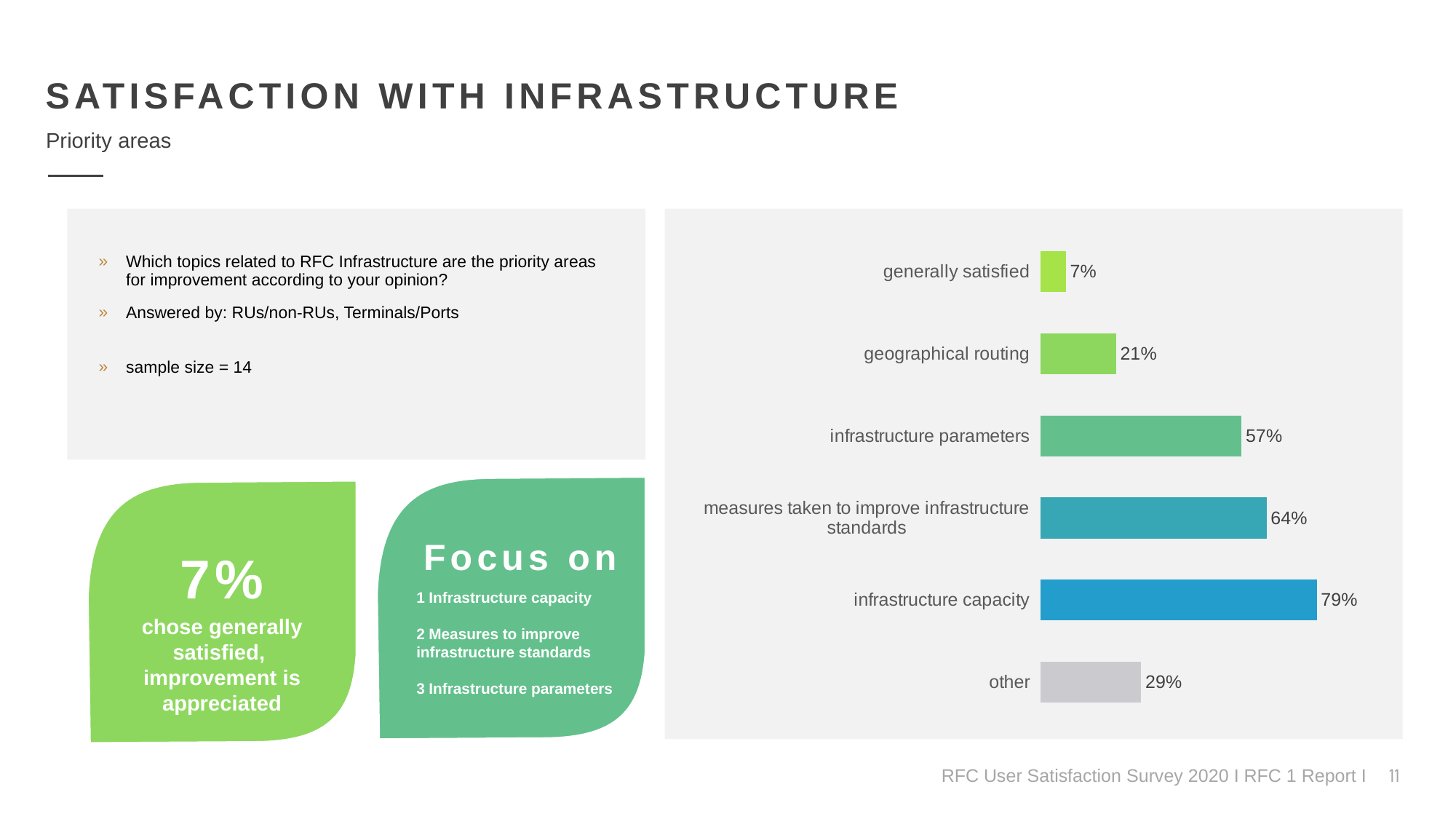

SATISFACTION WITH INFRASTRUCTURE
Priority areas

### Chart

| Category | % |
|---|---|
| generally satisfied | 0.07142857142857142 |
| geographical routing | 0.21428571428571427 |
| infrastructure parameters | 0.5714285714285714 |
| measures taken to improve infrastructure standards | 0.6428571428571429 |
| infrastructure capacity | 0.7857142857142857 |
| other | 0.2857142857142857 |
Which topics related to RFC Infrastructure are the priority areas for improvement according to your opinion?
Answered by: RUs/non-RUs, Terminals/Ports
sample size = 14

Focus on
7%
1 Infrastructure capacity

2 Measures to improve
infrastructure standards

3 Infrastructure parameters

chose generally satisfied,
improvement is appreciated